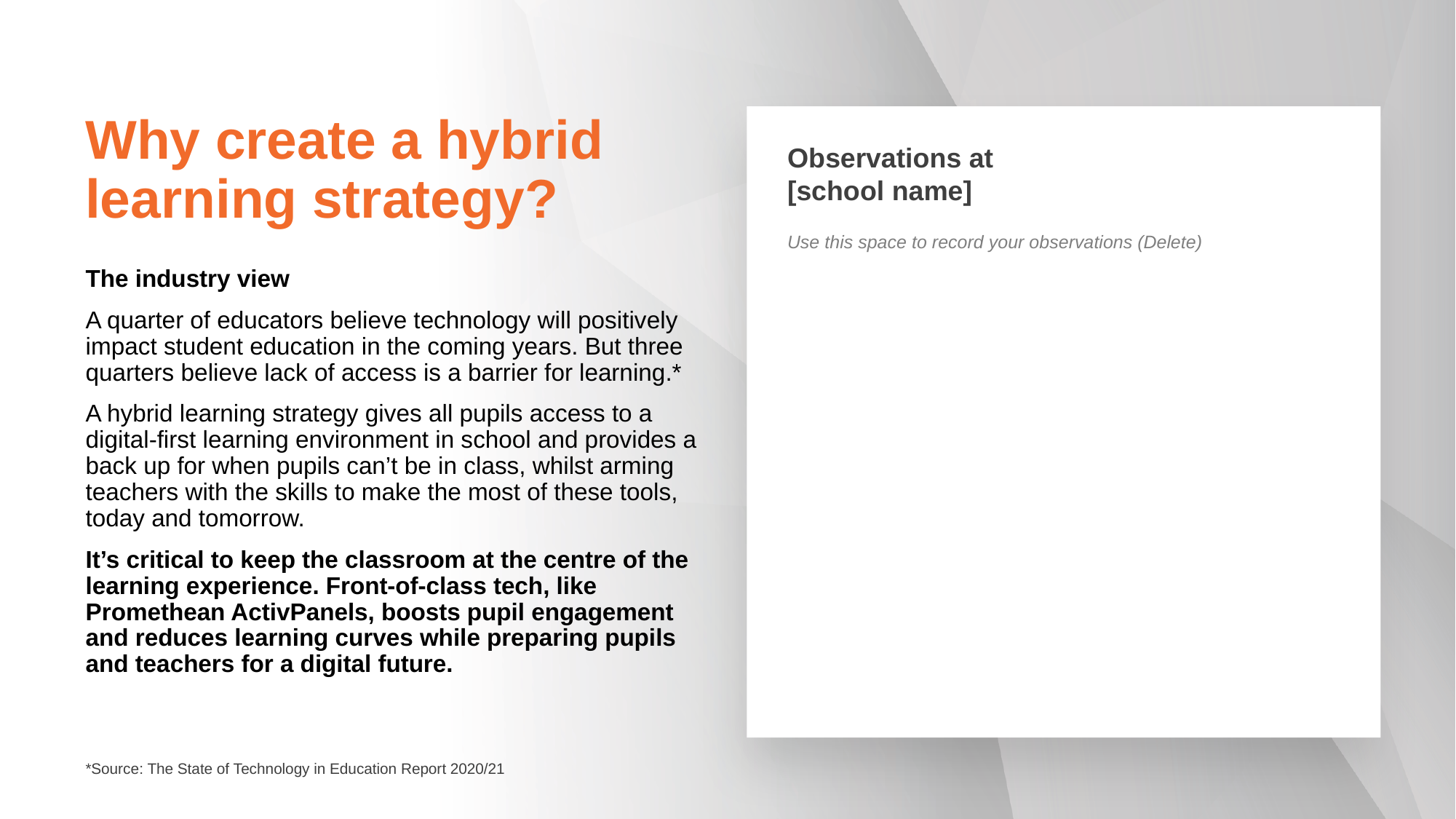

Why create a hybrid learning strategy?
Observations at
[school name]

Use this space to record your observations (Delete)
The industry view
A quarter of educators believe technology will positively impact student education in the coming years. But three quarters believe lack of access is a barrier for learning.*
A hybrid learning strategy gives all pupils access to a digital-first learning environment in school and provides a back up for when pupils can’t be in class, whilst arming teachers with the skills to make the most of these tools, today and tomorrow.
It’s critical to keep the classroom at the centre of the learning experience. Front-of-class tech, like Promethean ActivPanels, boosts pupil engagement and reduces learning curves while preparing pupils and teachers for a digital future.

*Source: The State of Technology in Education Report 2020/21